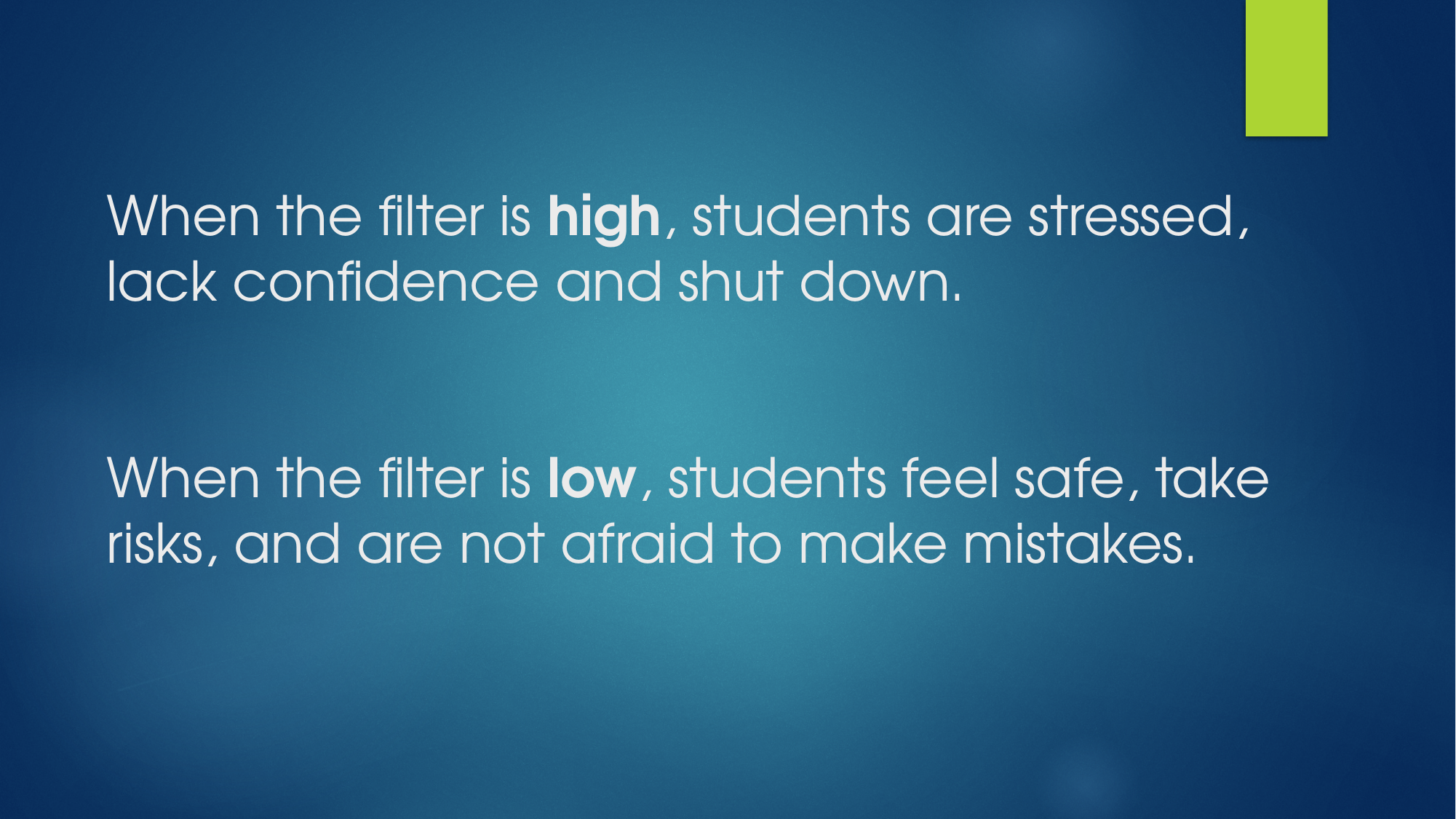

# When the filter is high, students are stressed, lack confidence and shut down. When the filter is low, students feel safe, take risks, and are not afraid to make mistakes.